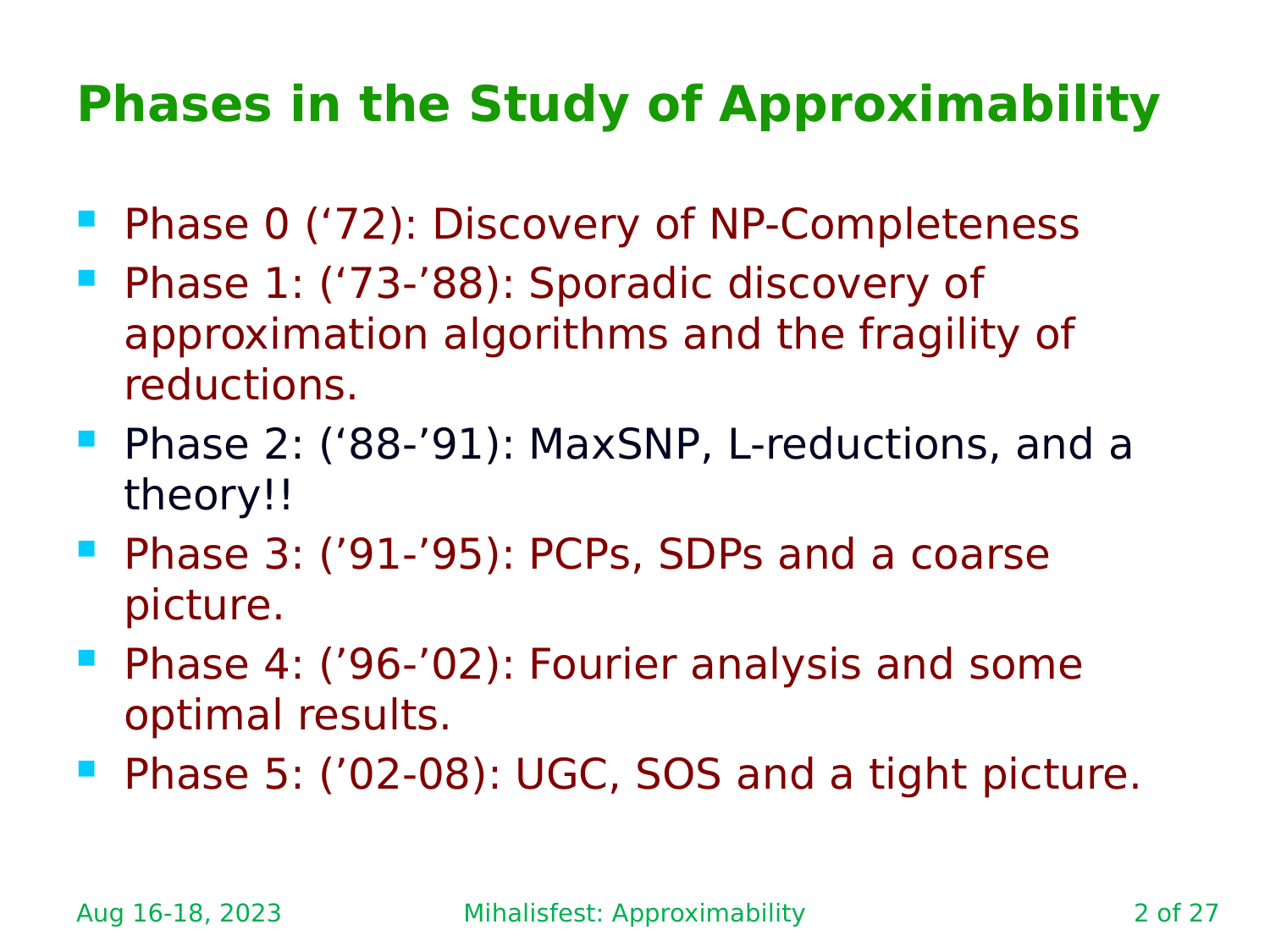

Mihalisfest: Approximability
# Phases in the Study of Approximability
Phase 0 (‘72): Discovery of NP-Completeness
Phase 1: (‘73-’88): Sporadic discovery of approximation algorithms and the fragility of reductions.
Phase 2: (‘88-’91): MaxSNP, L-reductions, and a theory!!
Phase 3: (’91-’95): PCPs, SDPs and a coarse picture.
Phase 4: (’96-’02): Fourier analysis and some optimal results.
Phase 5: (’02-08): UGC, SOS and a tight picture.
Aug 16-18, 2023
2